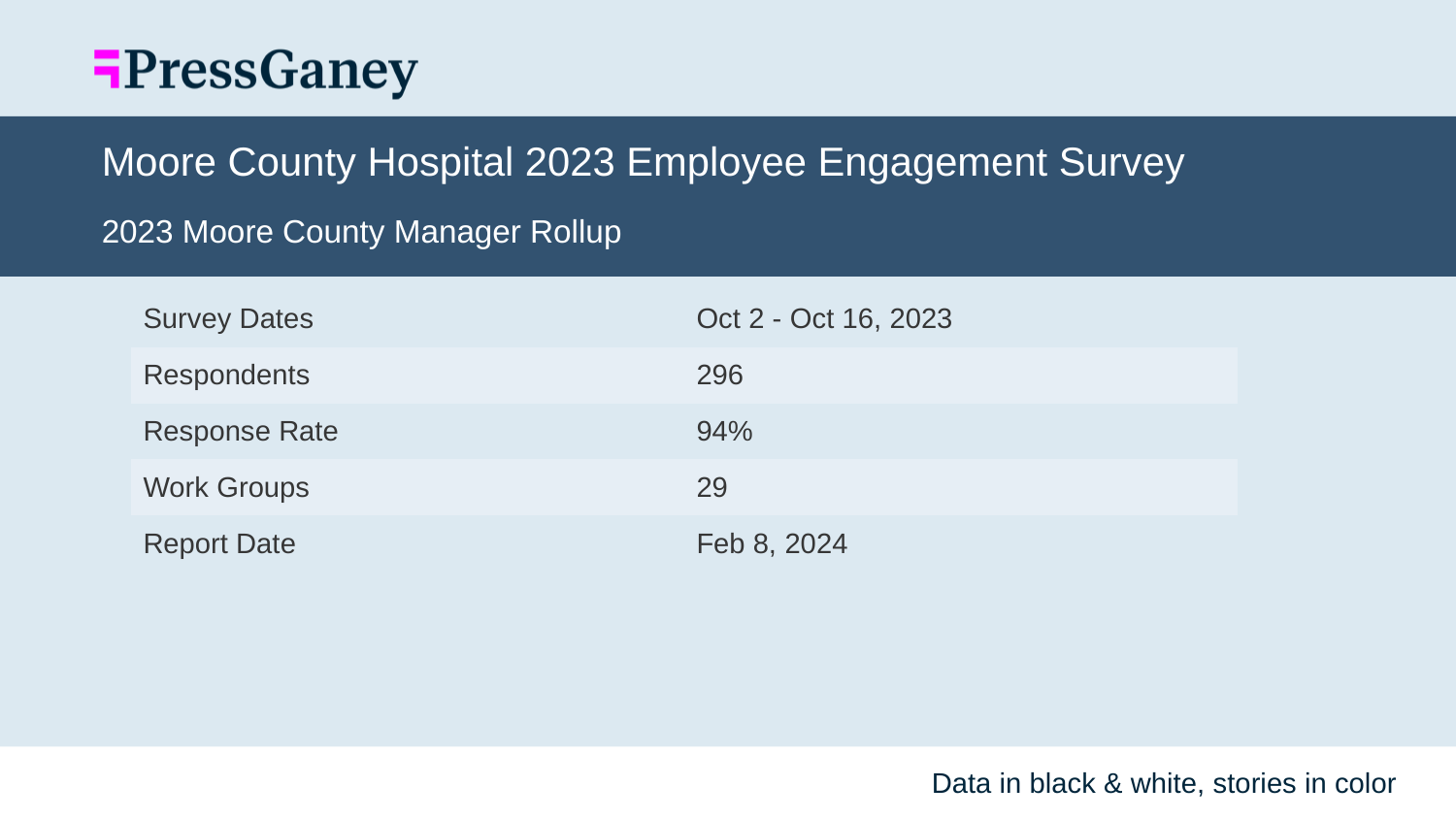

Moore County Hospital 2023 Employee Engagement Survey
2023 Moore County Manager Rollup
| Survey Dates | Oct 2 - Oct 16, 2023 |
| --- | --- |
| Respondents | 296 |
| Response Rate | 94% |
| Work Groups | 29 |
| Report Date | Feb 8, 2024 |